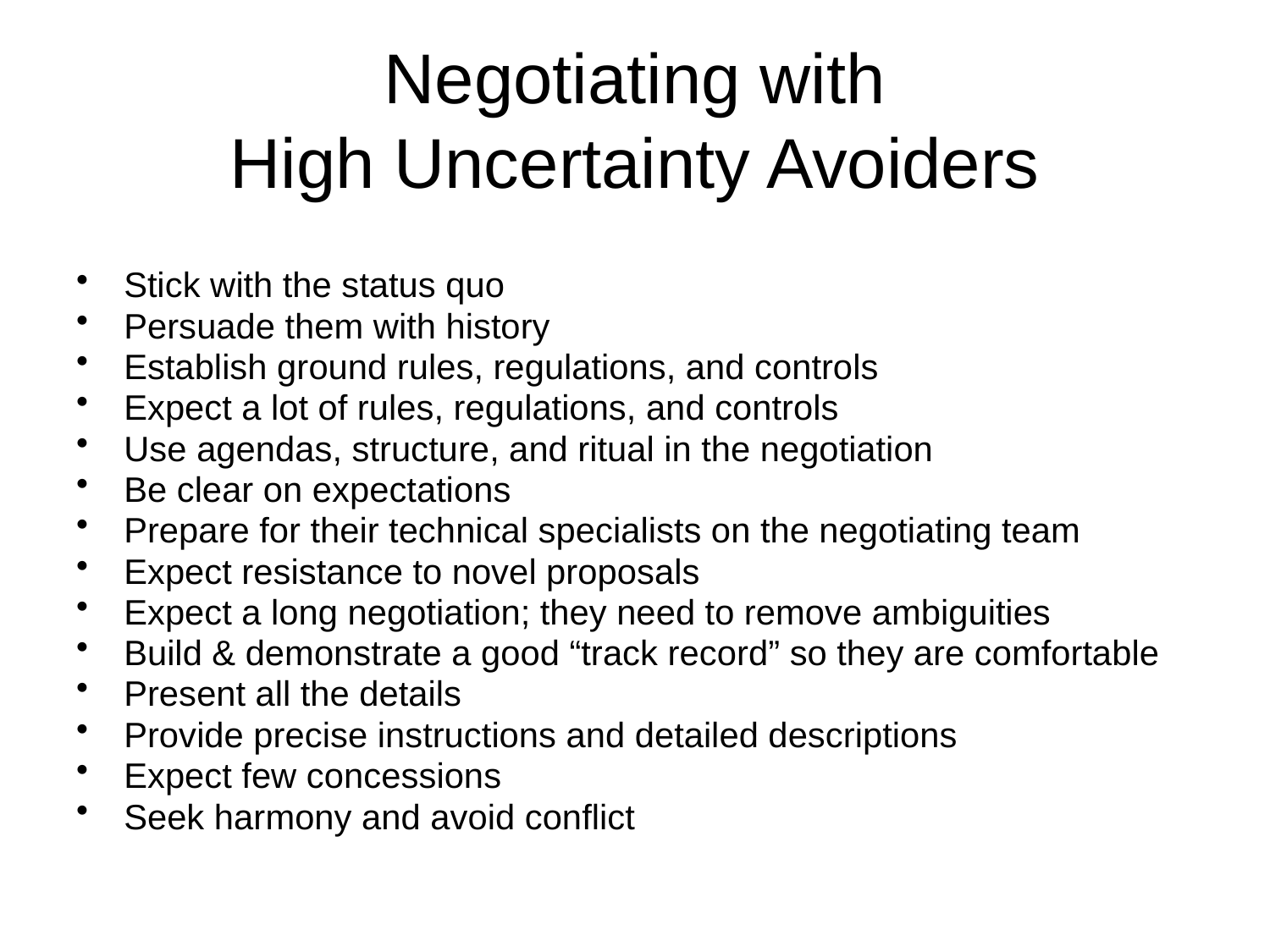

# Negotiating with High Uncertainty Avoiders
Stick with the status quo
Persuade them with history
Establish ground rules, regulations, and controls
Expect a lot of rules, regulations, and controls
Use agendas, structure, and ritual in the negotiation
Be clear on expectations
Prepare for their technical specialists on the negotiating team
Expect resistance to novel proposals
Expect a long negotiation; they need to remove ambiguities
Build & demonstrate a good “track record” so they are comfortable
Present all the details
Provide precise instructions and detailed descriptions
Expect few concessions
Seek harmony and avoid conflict